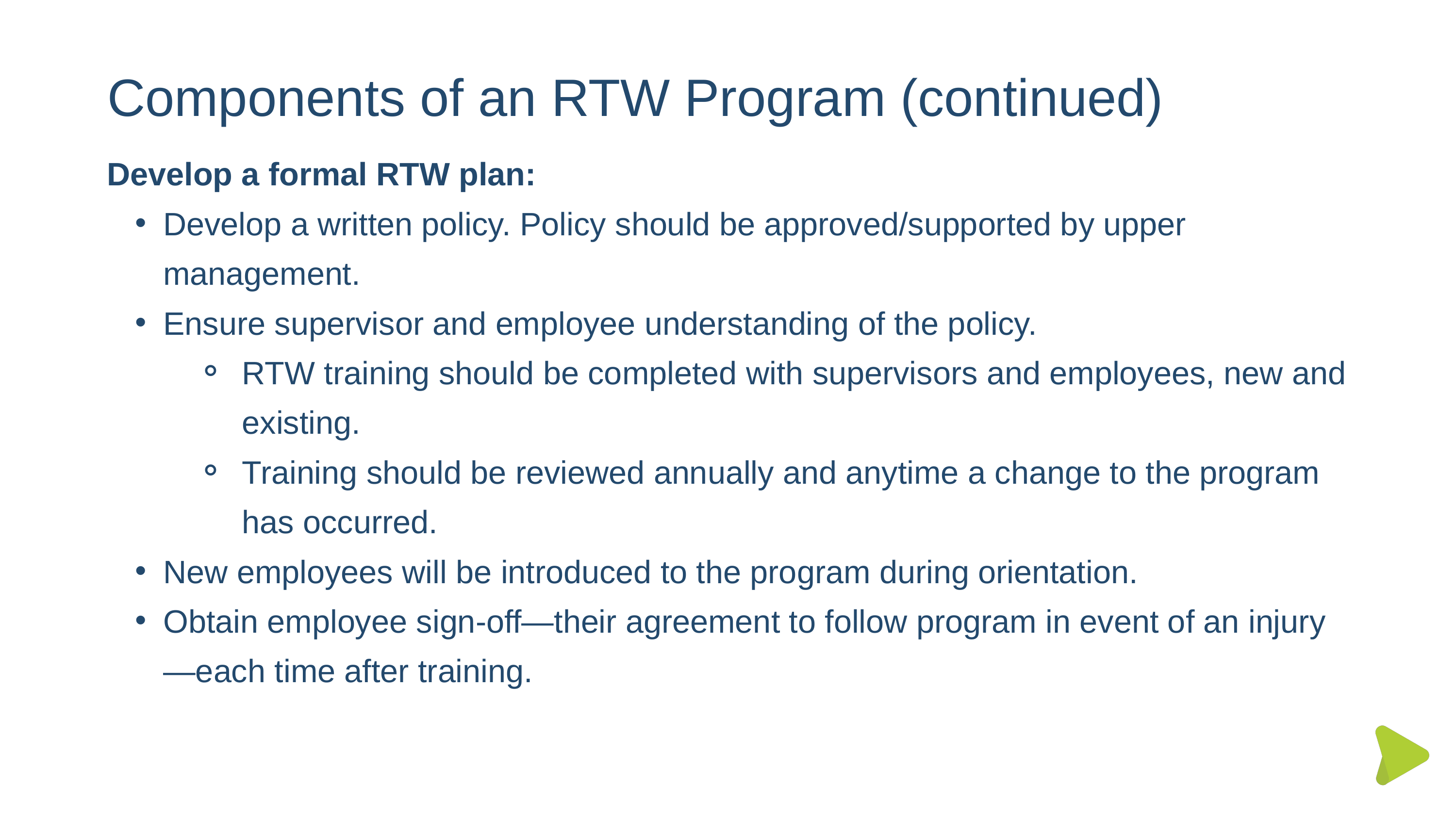

Components of an RTW Program (continued)
Develop a formal RTW plan:
Develop a written policy. Policy should be approved/supported by upper management.
Ensure supervisor and employee understanding of the policy.
RTW training should be completed with supervisors and employees, new and existing.
Training should be reviewed annually and anytime a change to the program has occurred.
New employees will be introduced to the program during orientation.
Obtain employee sign-off—their agreement to follow program in event of an injury—each time after training.